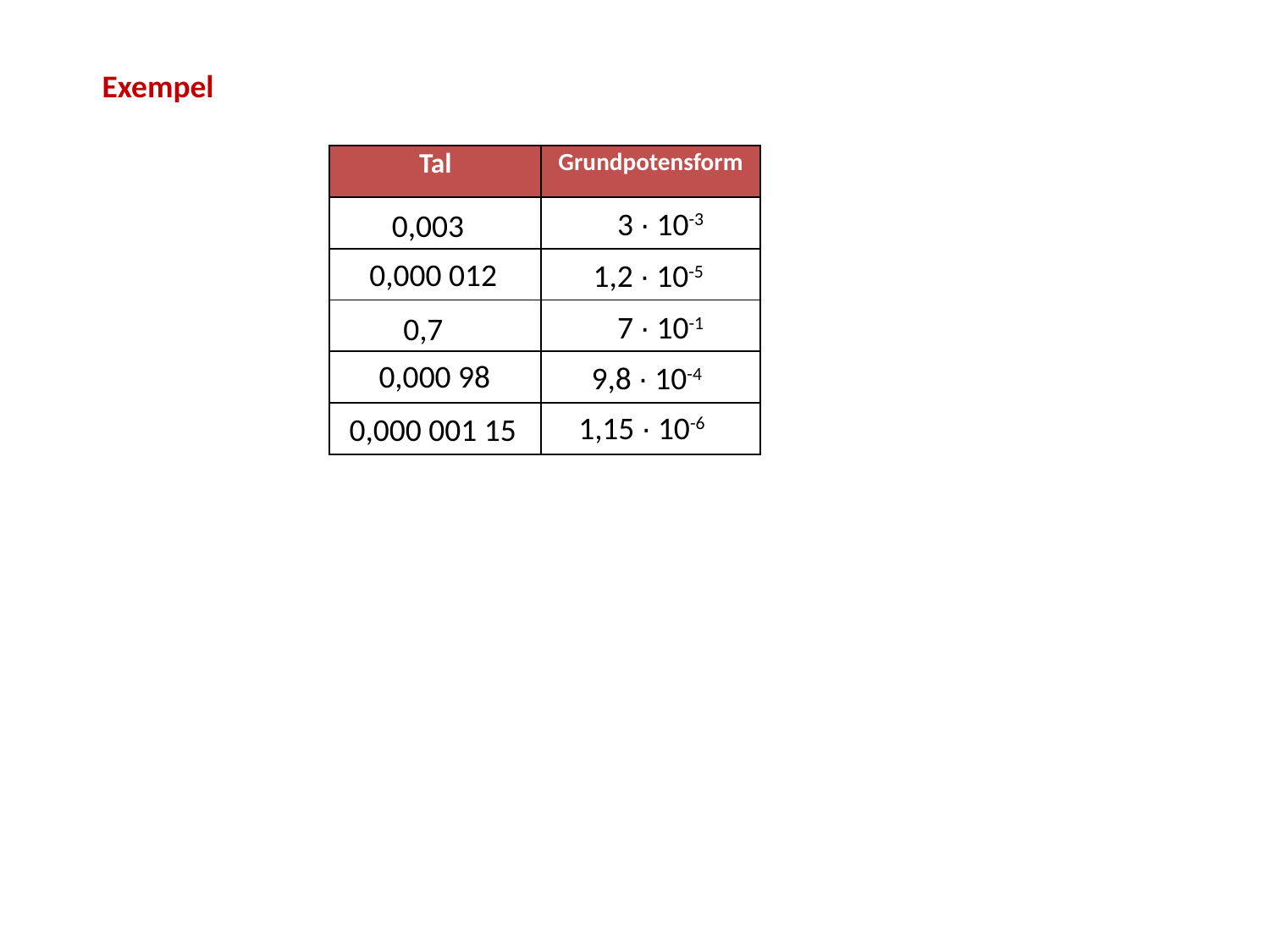

Exempel
| Tal | Grundpotensform |
| --- | --- |
|  |  |
|  |  |
|  |  |
|  |  |
|  |  |
3 ∙ 10-3
0,003
0,000 012
1,2 ∙ 10-5
7 ∙ 10-1
0,7
0,000 98
9,8 ∙ 10-4
1,15 ∙ 10-6
0,000 001 15